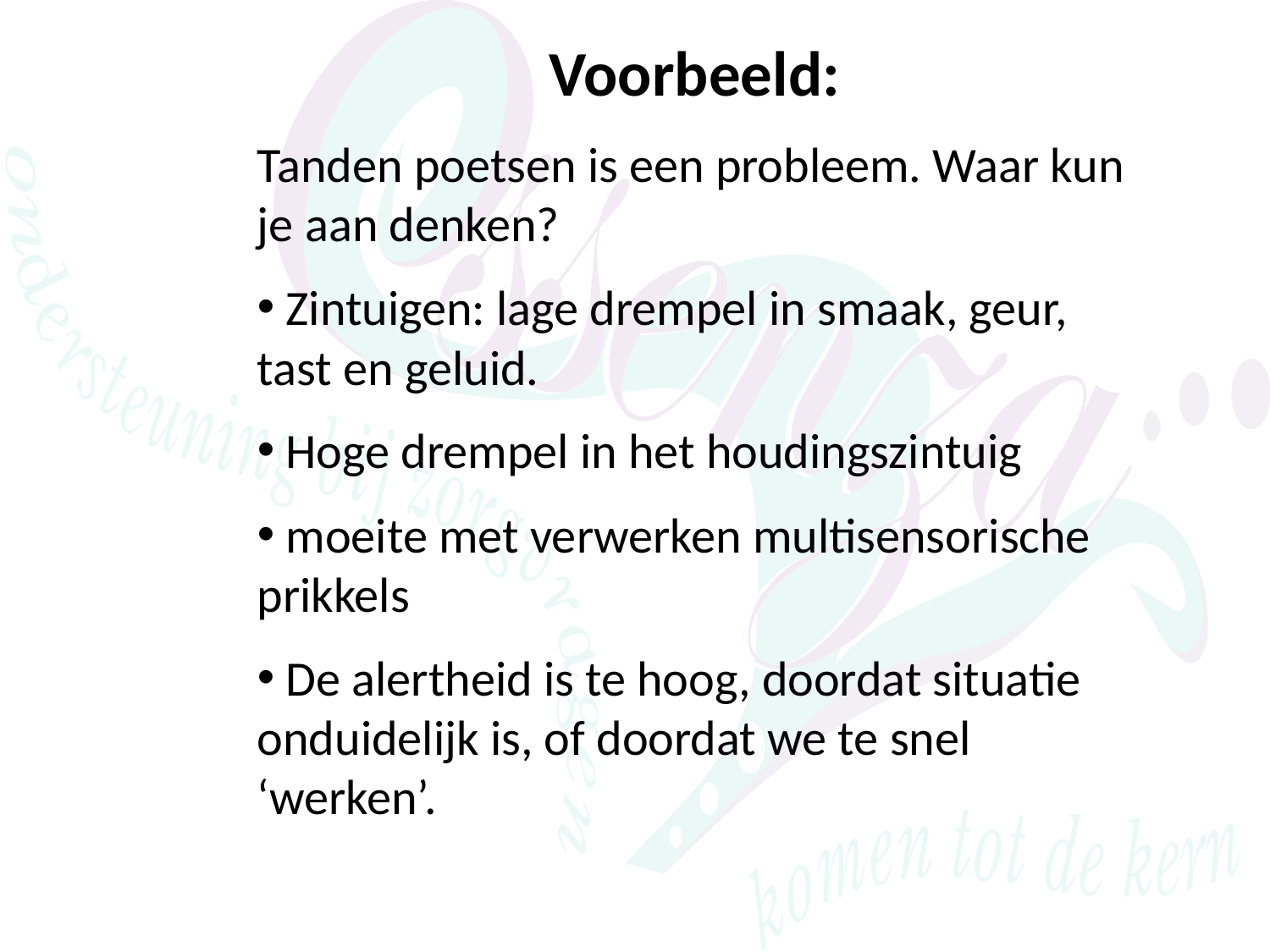

Voorbeeld:
Tanden poetsen is een probleem. Waar kun je aan denken?
 Zintuigen: lage drempel in smaak, geur, tast en geluid.
 Hoge drempel in het houdingszintuig
 moeite met verwerken multisensorische prikkels
 De alertheid is te hoog, doordat situatie onduidelijk is, of doordat we te snel ‘werken’.